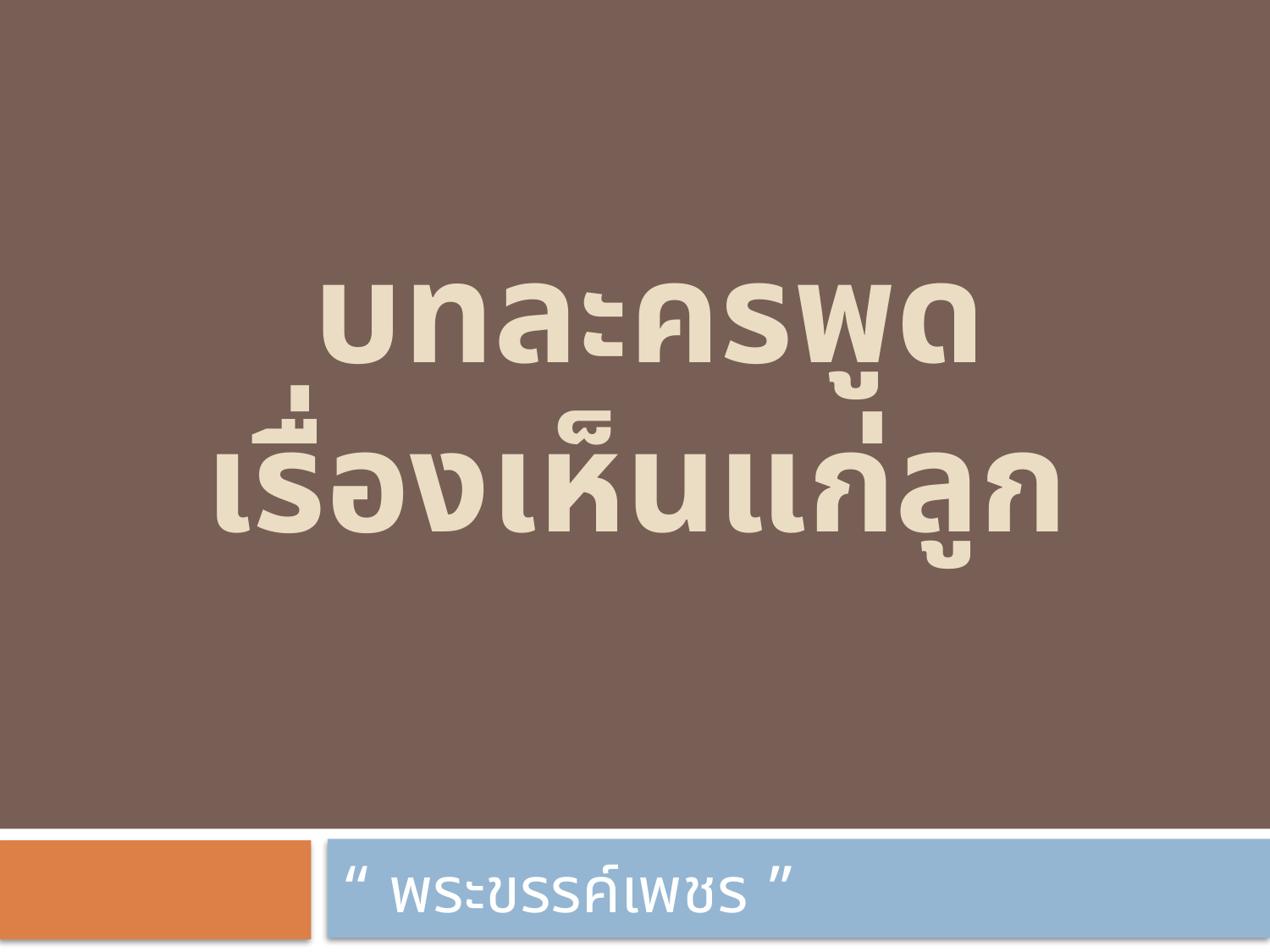

# บทละครพูด เรื่องเห็นแก่ลูก
“ พระขรรค์เพชร ”